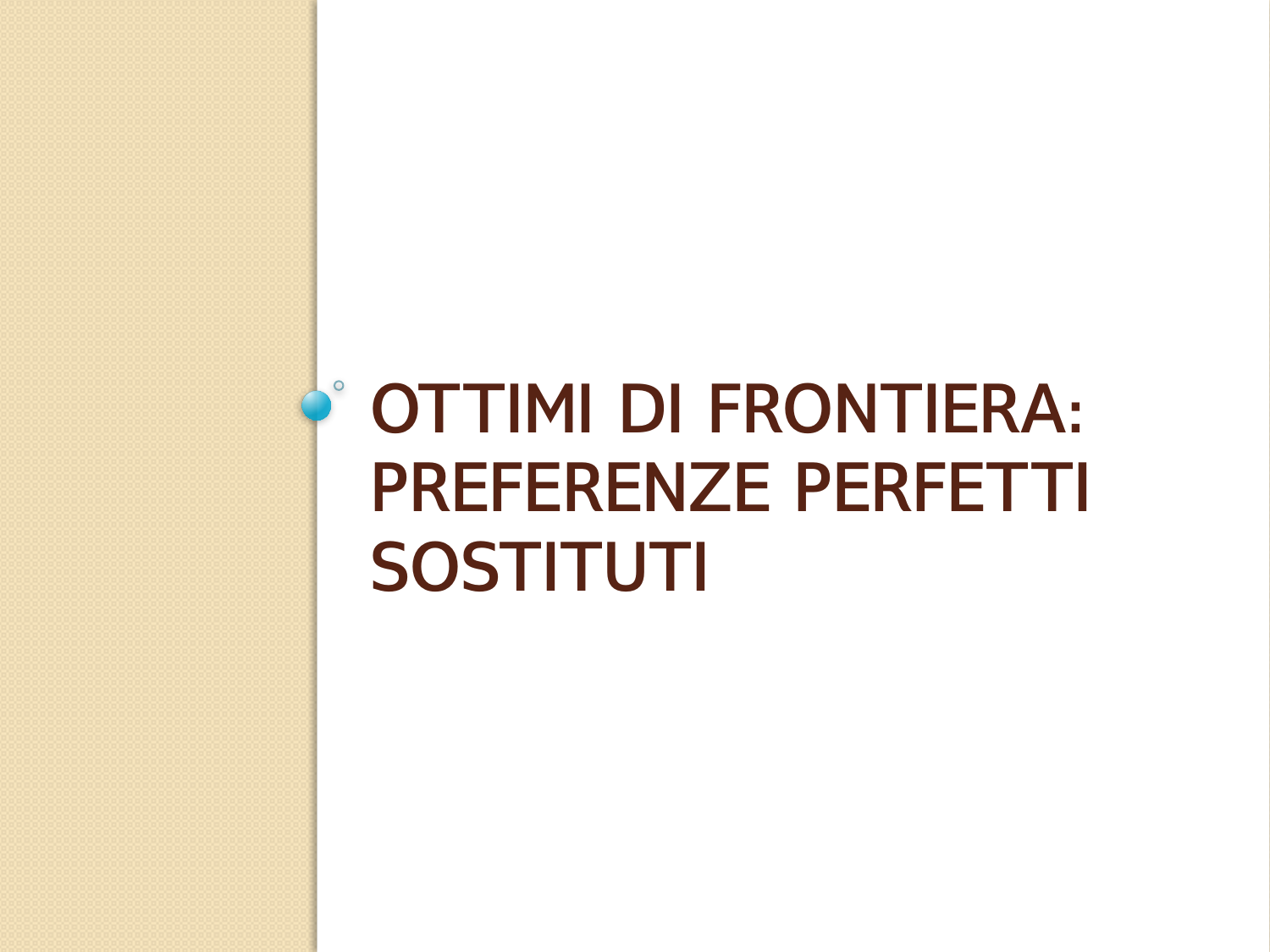

# Ottimi di frontiera: preferenze perfetti sostituti